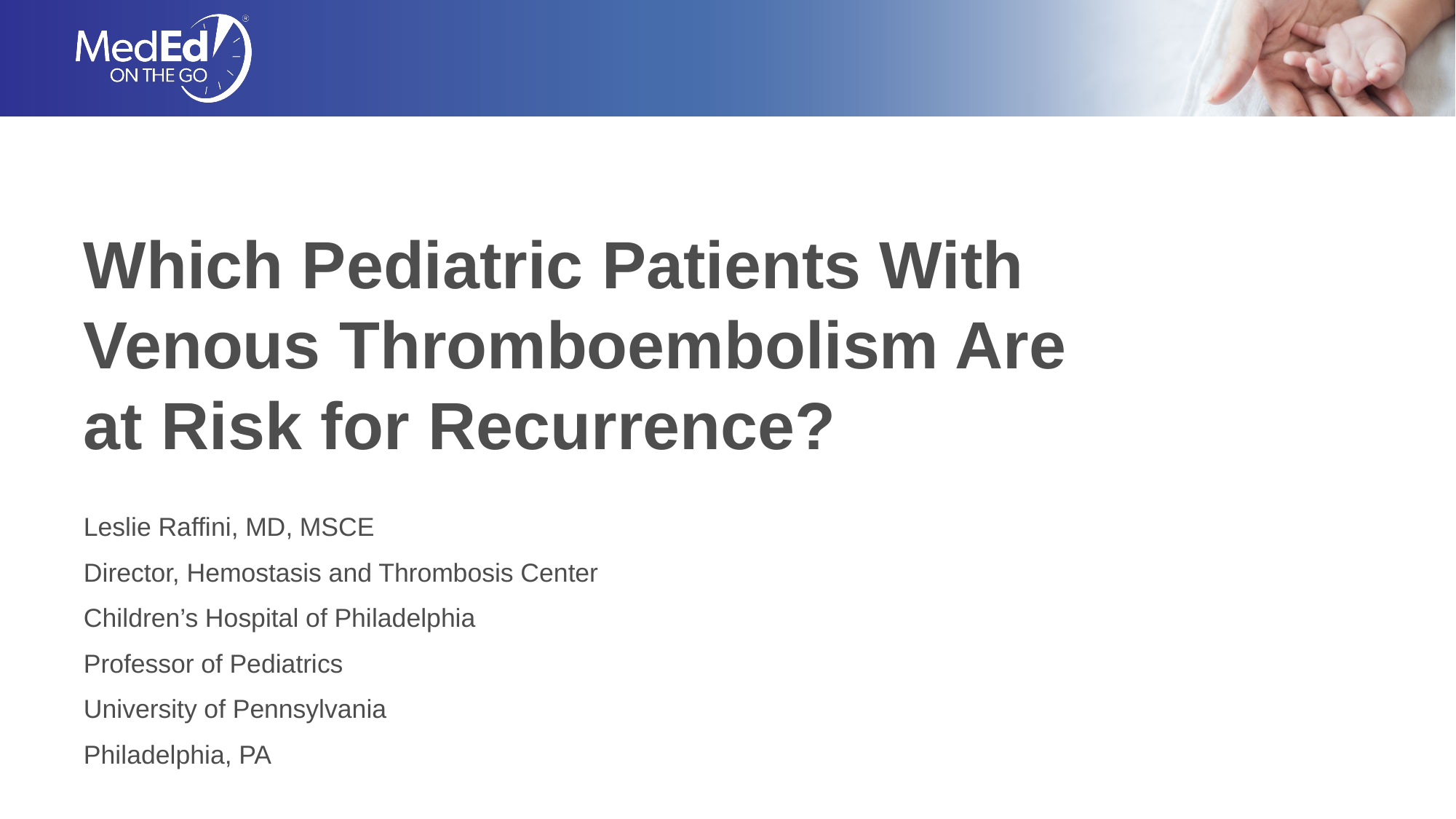

# Which Pediatric Patients With Venous Thromboembolism Are at Risk for Recurrence?
Leslie Raffini, MD, MSCE
Director, Hemostasis and Thrombosis Center
Children’s Hospital of Philadelphia
Professor of Pediatrics
University of Pennsylvania
Philadelphia, PA